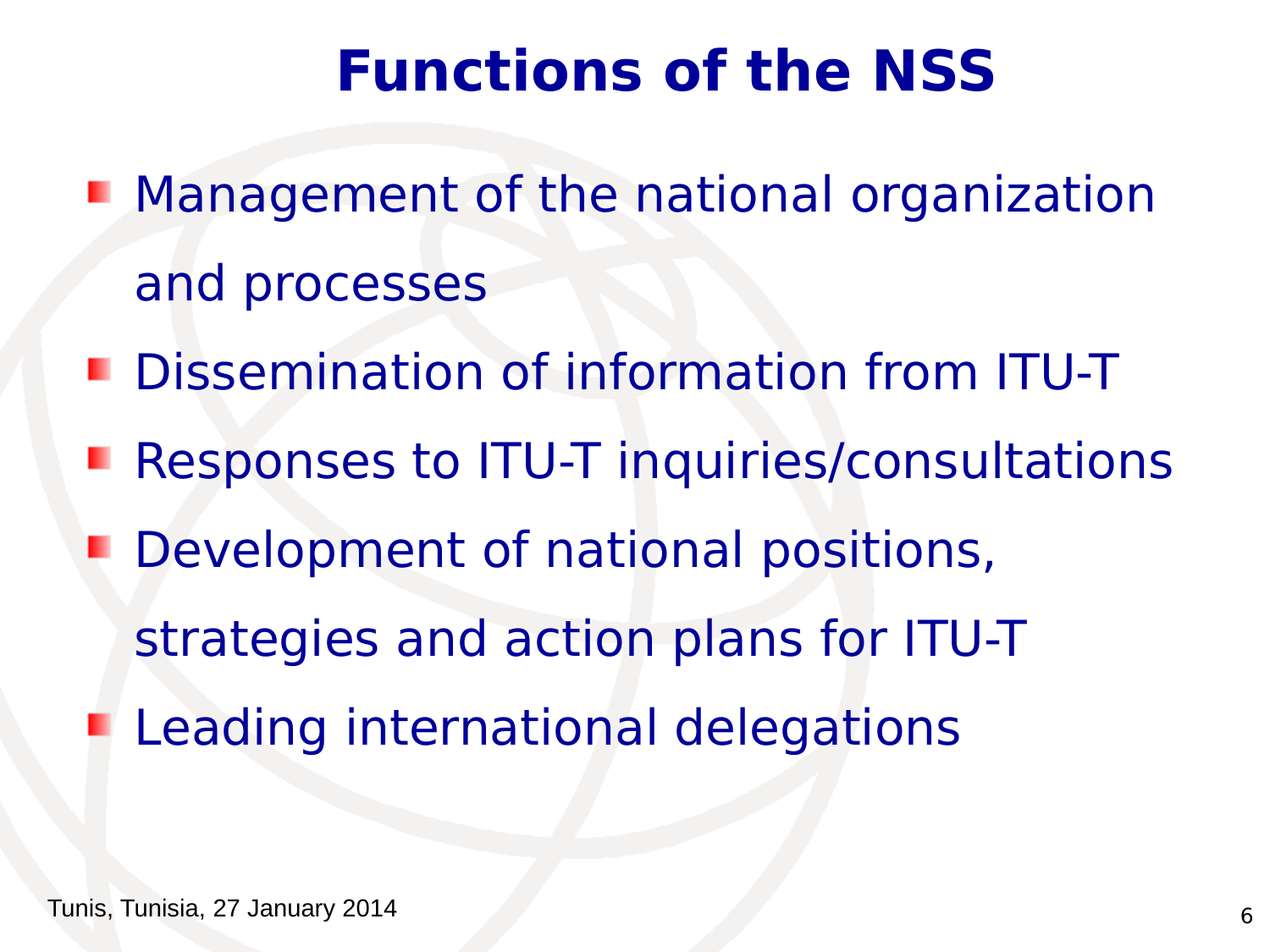

# Functions of the NSS
Management of the national organization and processes
Dissemination of information from ITU-T
Responses to ITU-T inquiries/consultations
Development of national positions, strategies and action plans for ITU-T
Leading international delegations
Tunis, Tunisia, 27 January 2014
6